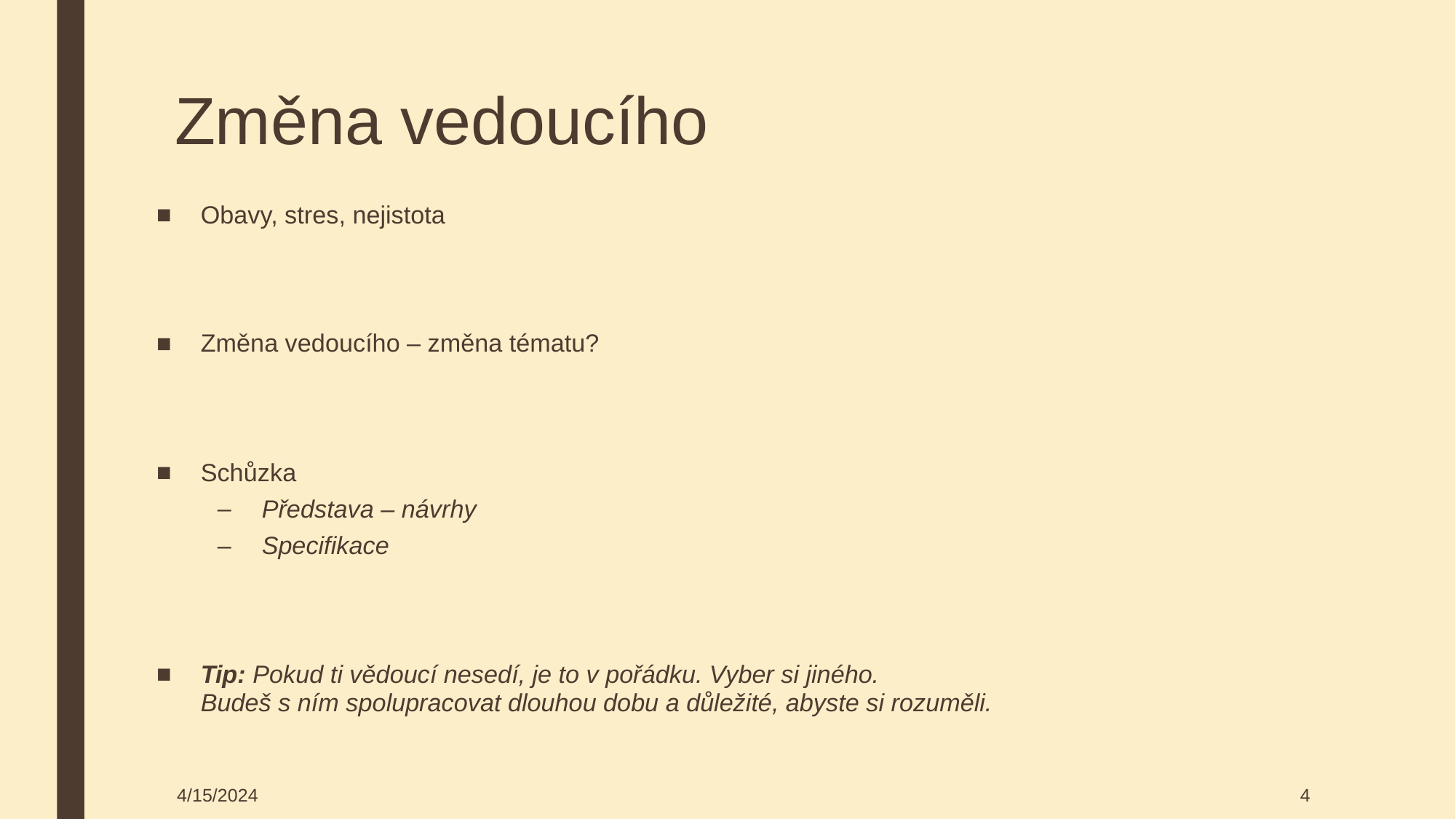

# Změna vedoucího
Obavy, stres, nejistota

Změna vedoucího – změna tématu?

Schůzka
Představa – návrhy
Specifikace

Tip: Pokud ti vědoucí nesedí, je to v pořádku. Vyber si jiného.
Budeš s ním spolupracovat dlouhou dobu a důležité, abyste si rozuměli.
4/15/2024

4